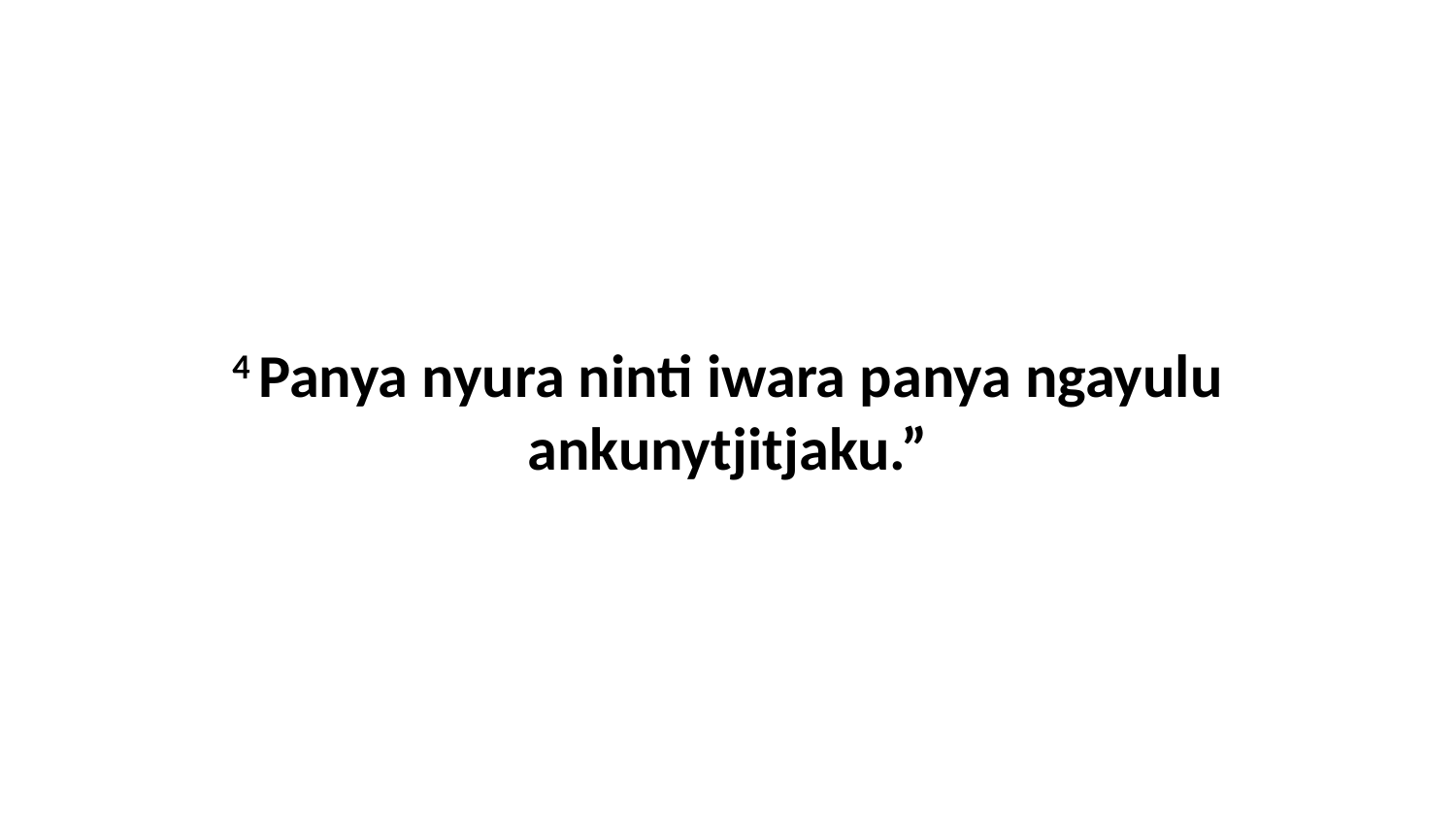

4 Panya nyura ninti iwara panya ngayulu ankunytjitjaku.”